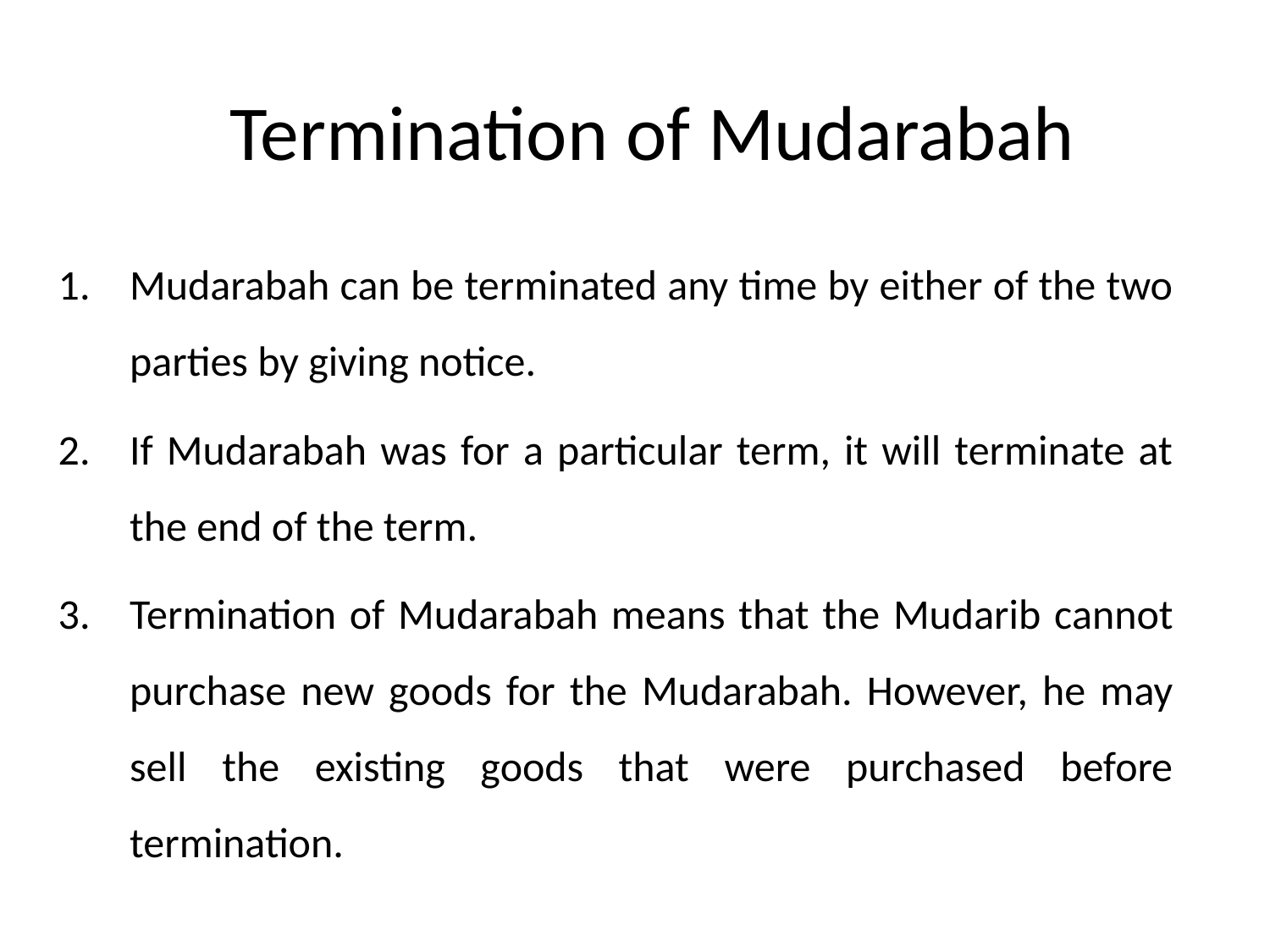

# Termination of Mudarabah
Mudarabah can be terminated any time by either of the two parties by giving notice.
If Mudarabah was for a particular term, it will terminate at the end of the term.
Termination of Mudarabah means that the Mudarib cannot purchase new goods for the Mudarabah. However, he may sell the existing goods that were purchased before termination.